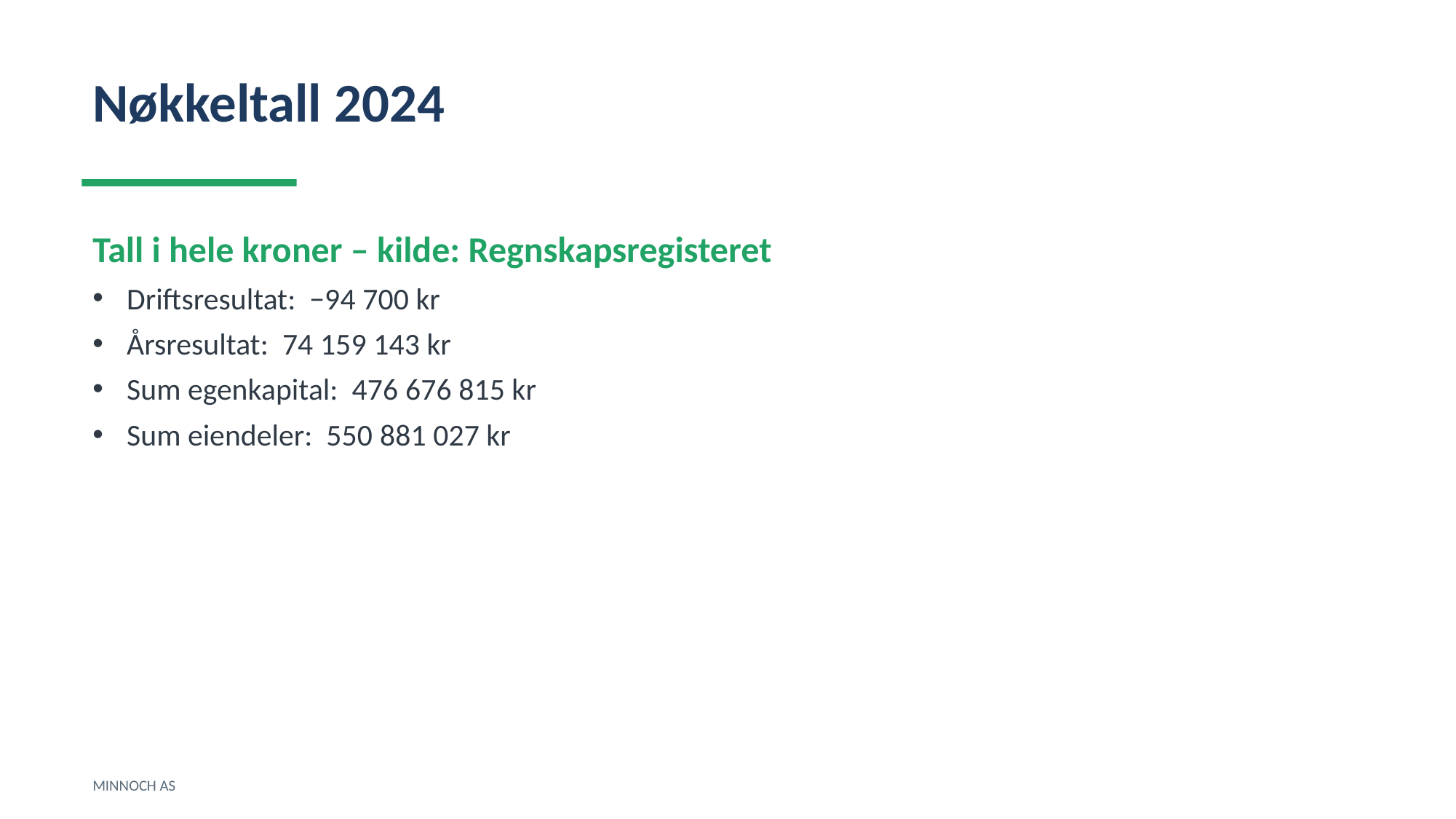

Nøkkeltall 2024

Tall i hele kroner – kilde: Regnskapsregisteret
Driftsresultat:  −94 700 kr
Årsresultat:  74 159 143 kr
Sum egenkapital:  476 676 815 kr
Sum eiendeler:  550 881 027 kr
MINNOCH AS